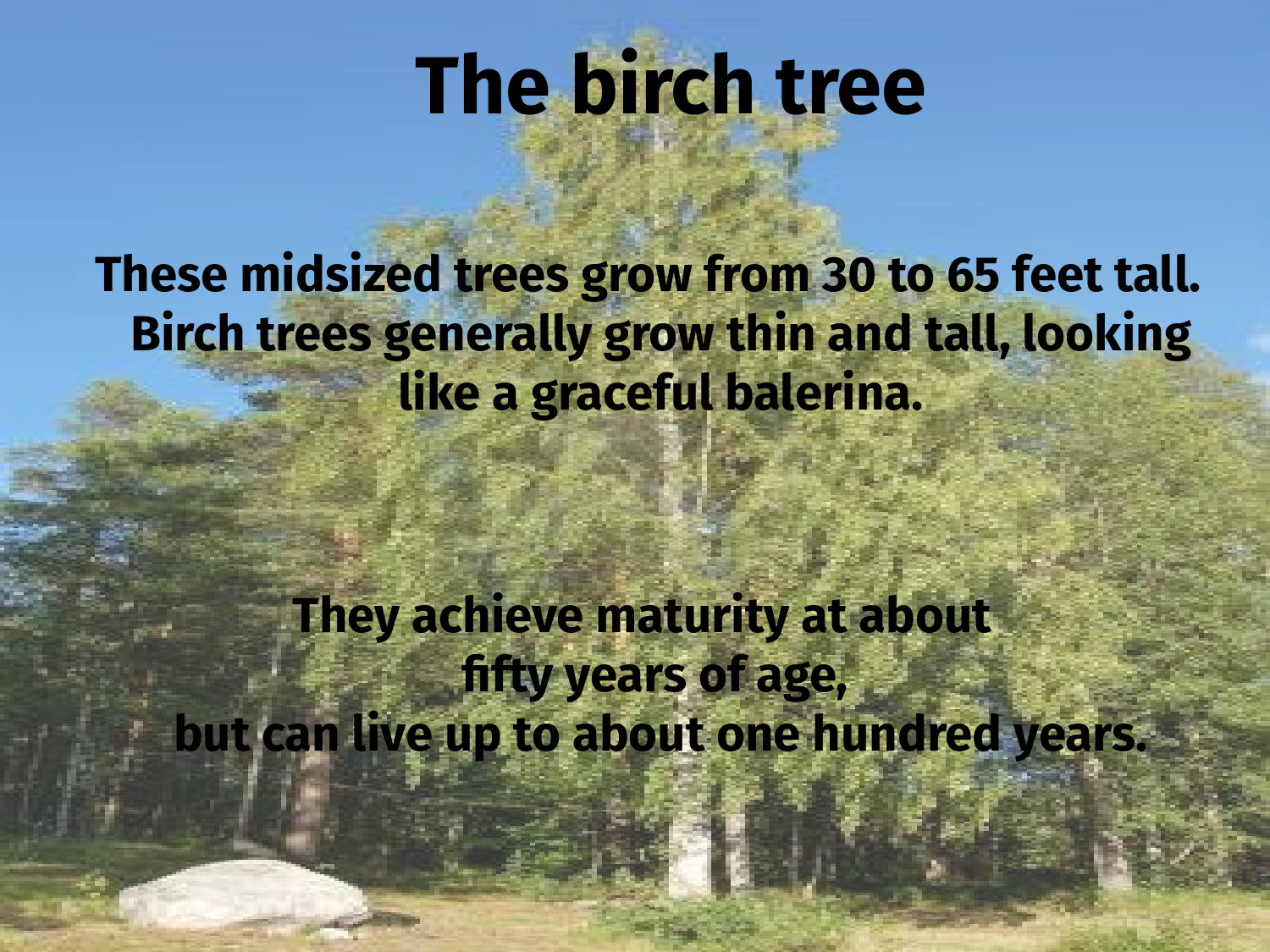

# The birch tree
These midsized trees grow from 30 to 65 feet tall. Birch trees generally grow thin and tall, looking like a graceful balerina.

They achieve maturity at about
fifty years of age,
but can live up to about one hundred years.